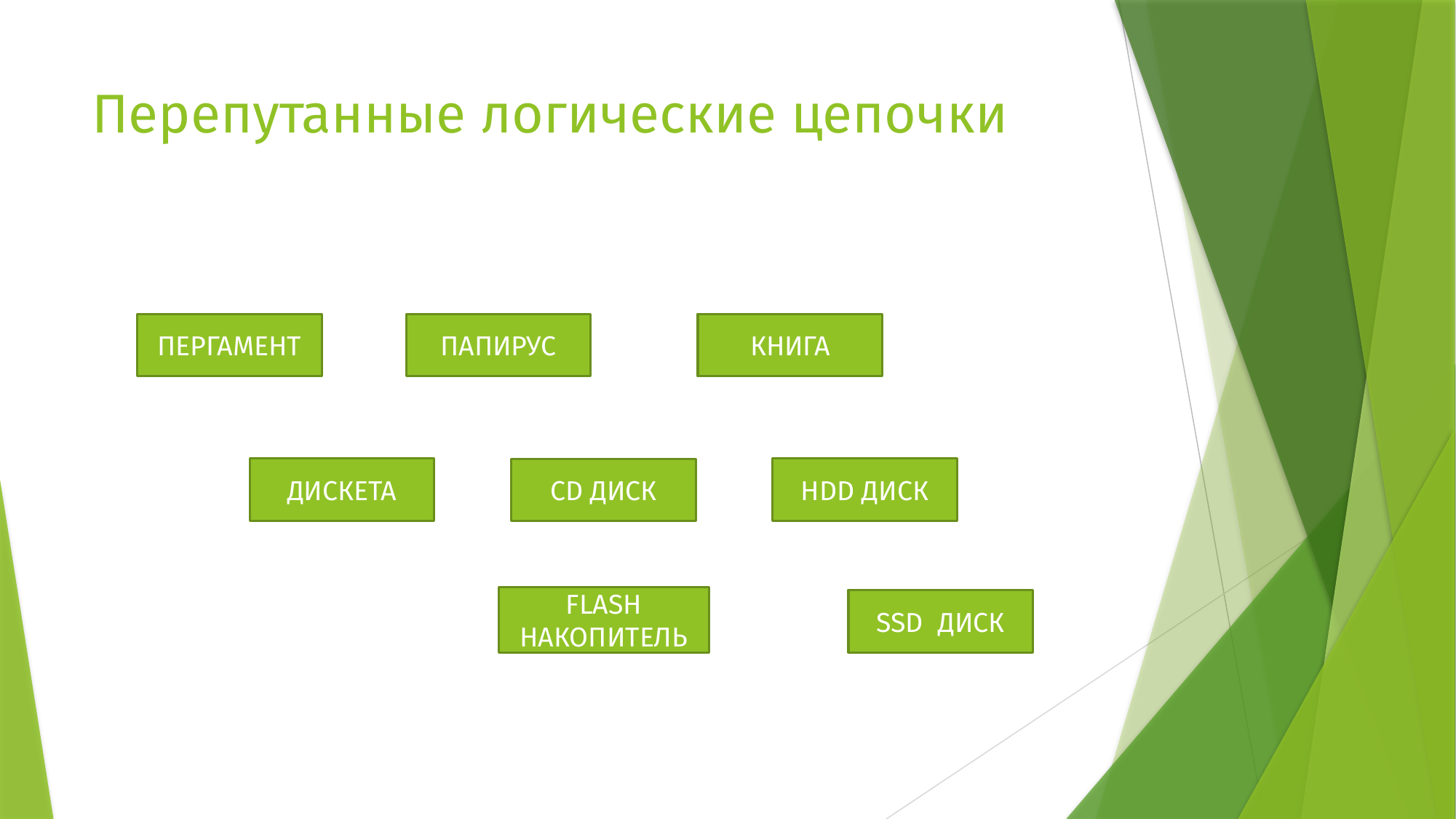

# Перепутанные логические цепочки

ПЕРГАМЕНТ
ПАПИРУС
КНИГА
ДИСКЕТА
HDD ДИСК
CD ДИСК
FLASH НАКОПИТЕЛЬ
SSD  ДИСК